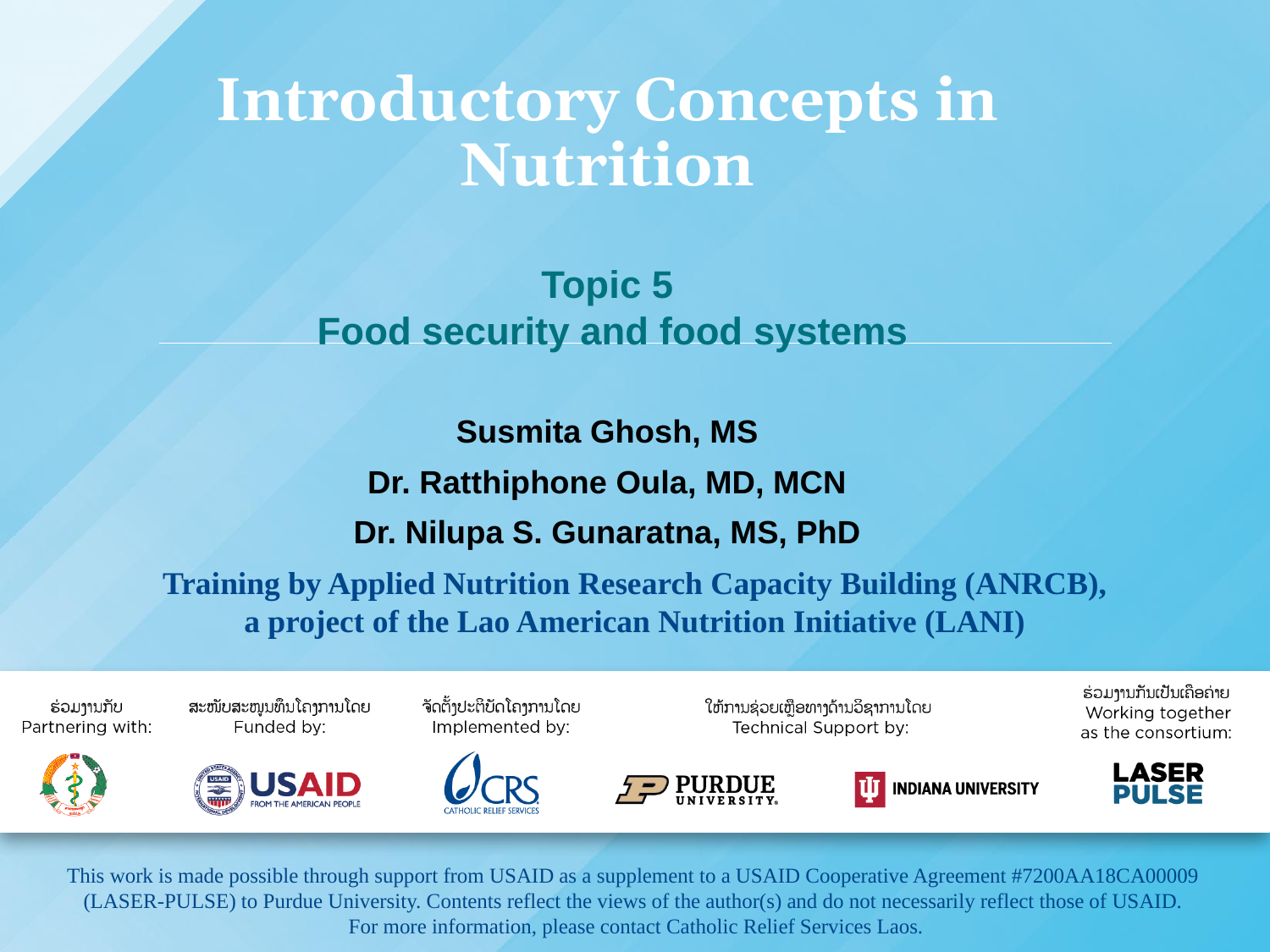

# Introductory Concepts in Nutrition
Topic 5
 Food security and food systems
Susmita Ghosh, MS
Dr. Ratthiphone Oula, MD, MCN
Dr. Nilupa S. Gunaratna, MS, PhD

Training by Applied Nutrition Research Capacity Building (ANRCB),
a project of the Lao American Nutrition Initiative (LANI)
This work is made possible through support from USAID as a supplement to a USAID Cooperative Agreement #7200AA18CA00009
(LASER-PULSE) to Purdue University. Contents reflect the views of the author(s) and do not necessarily reflect those of USAID.
For more information, please contact Catholic Relief Services Laos.